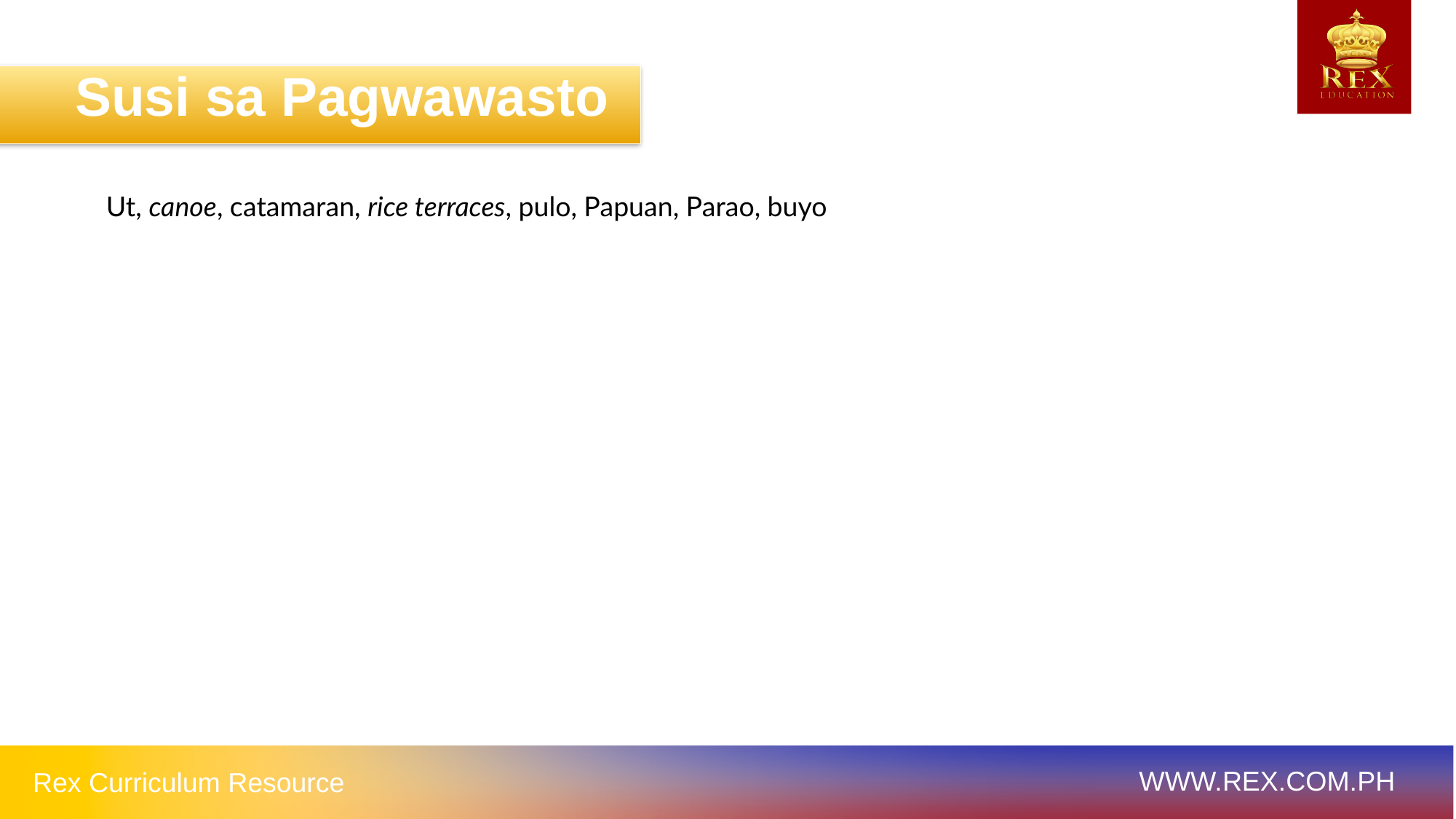

Susi sa Pagwawasto

Ut, canoe, catamaran, rice terraces, pulo, Papuan, Parao, buyo